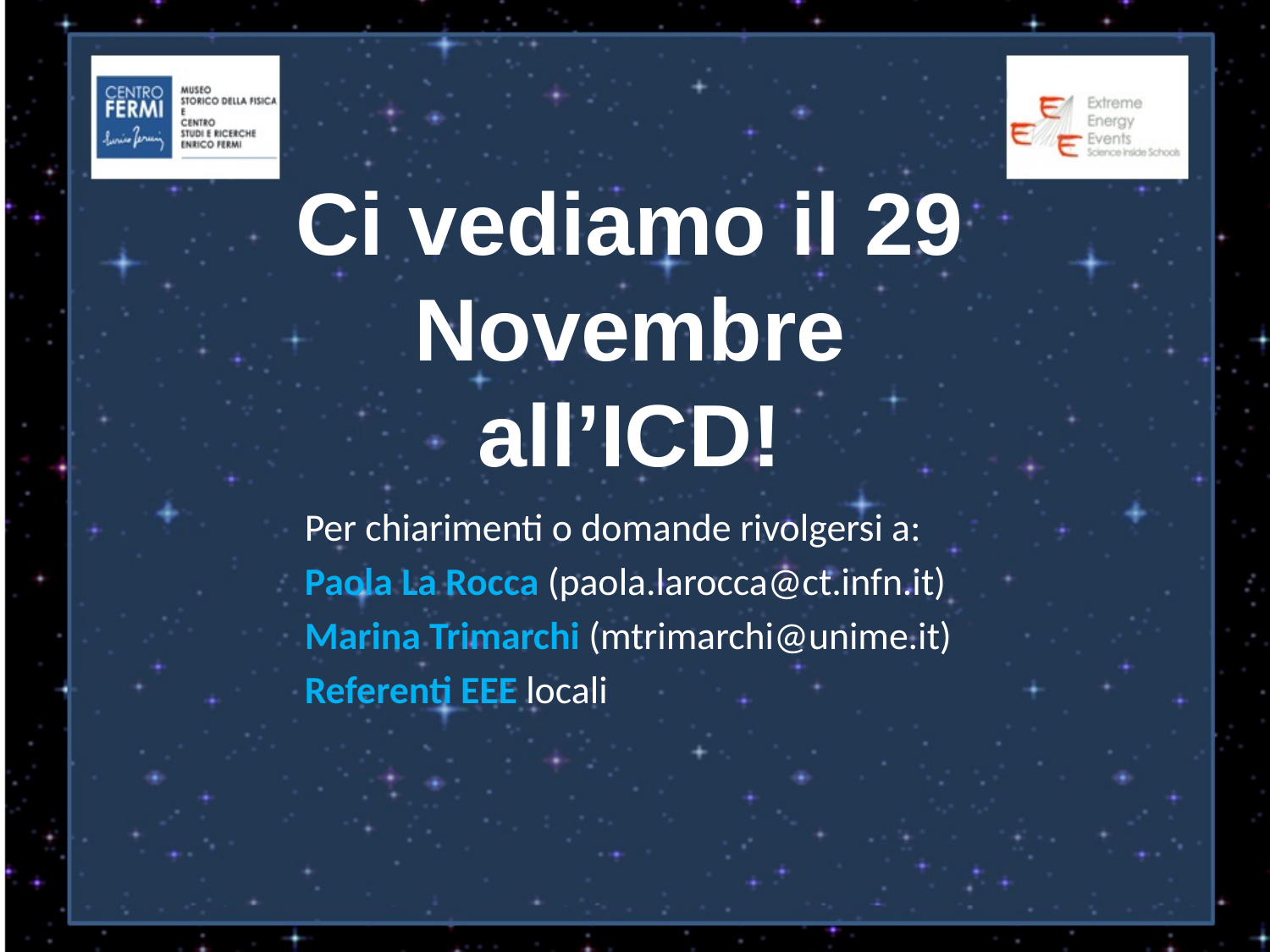

# Ci vediamo il 29 Novembre all’ICD!
	Per chiarimenti o domande rivolgersi a:
	Paola La Rocca (paola.larocca@ct.infn.it)
	Marina Trimarchi (mtrimarchi@unime.it)
	Referenti EEE locali

18